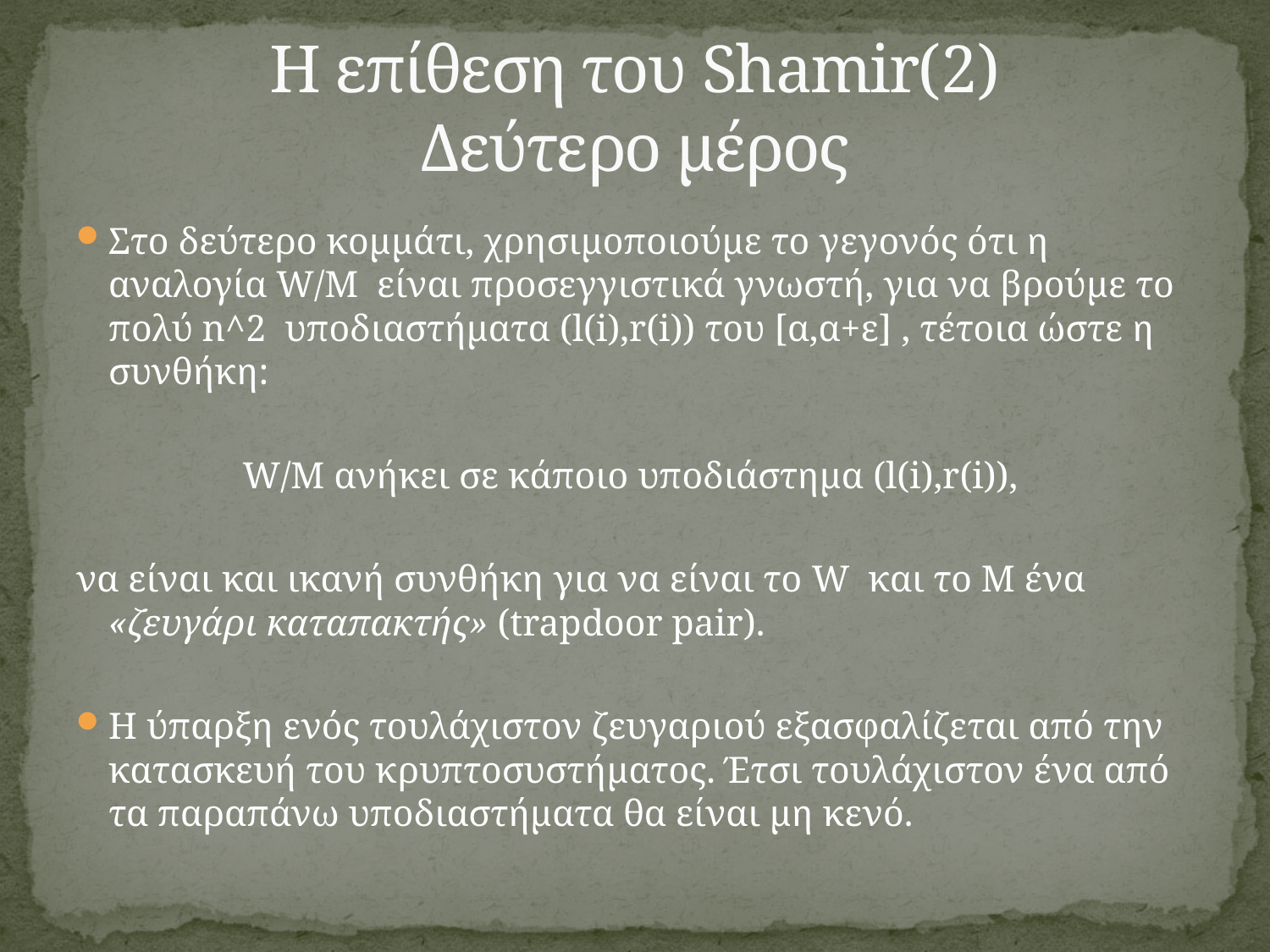

# Η επίθεση του Shamir(2) Δεύτερο μέρος
Στο δεύτερο κομμάτι, χρησιμοποιούμε το γεγονός ότι η αναλογία W/M  είναι προσεγγιστικά γνωστή, για να βρούμε το πολύ n^2  υποδιαστήματα (l(i),r(i)) του [α,α+ε] , τέτοια ώστε η συνθήκη:

W/M ανήκει σε κάποιο υποδιάστημα (l(i),r(i)),

να είναι και ικανή συνθήκη για να είναι το W  και το M ένα «ζευγάρι καταπακτής» (trapdoor pair).

Η ύπαρξη ενός τουλάχιστον ζευγαριού εξασφαλίζεται από την κατασκευή του κρυπτοσυστήματος. Έτσι τουλάχιστον ένα από τα παραπάνω υποδιαστήματα θα είναι μη κενό.